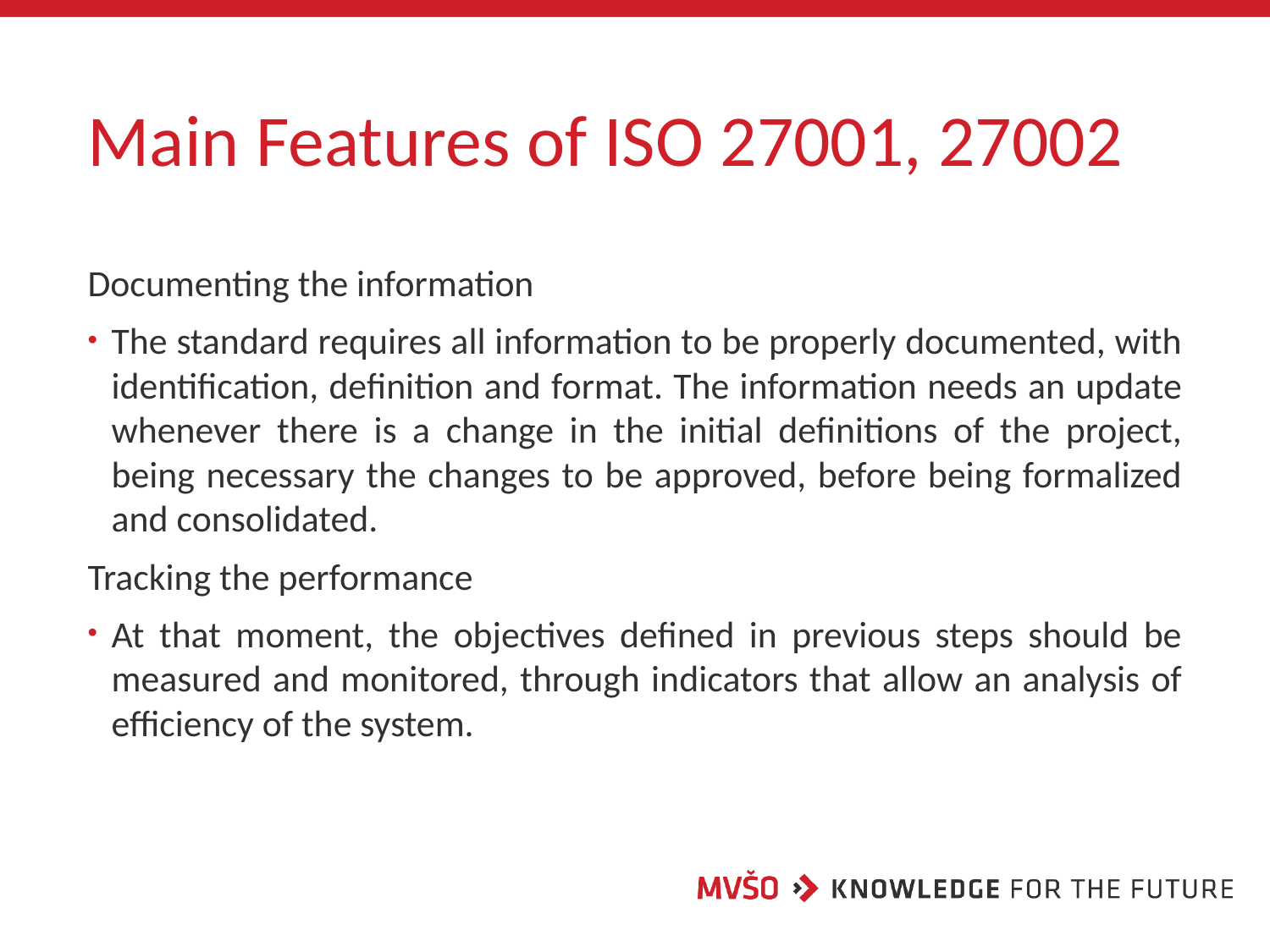

# Main Features of ISO 27001, 27002
Documenting the information
The standard requires all information to be properly documented, with identification, definition and format. The information needs an update whenever there is a change in the initial definitions of the project, being necessary the changes to be approved, before being formalized and consolidated.
Tracking the performance
At that moment, the objectives defined in previous steps should be measured and monitored, through indicators that allow an analysis of efficiency of the system.